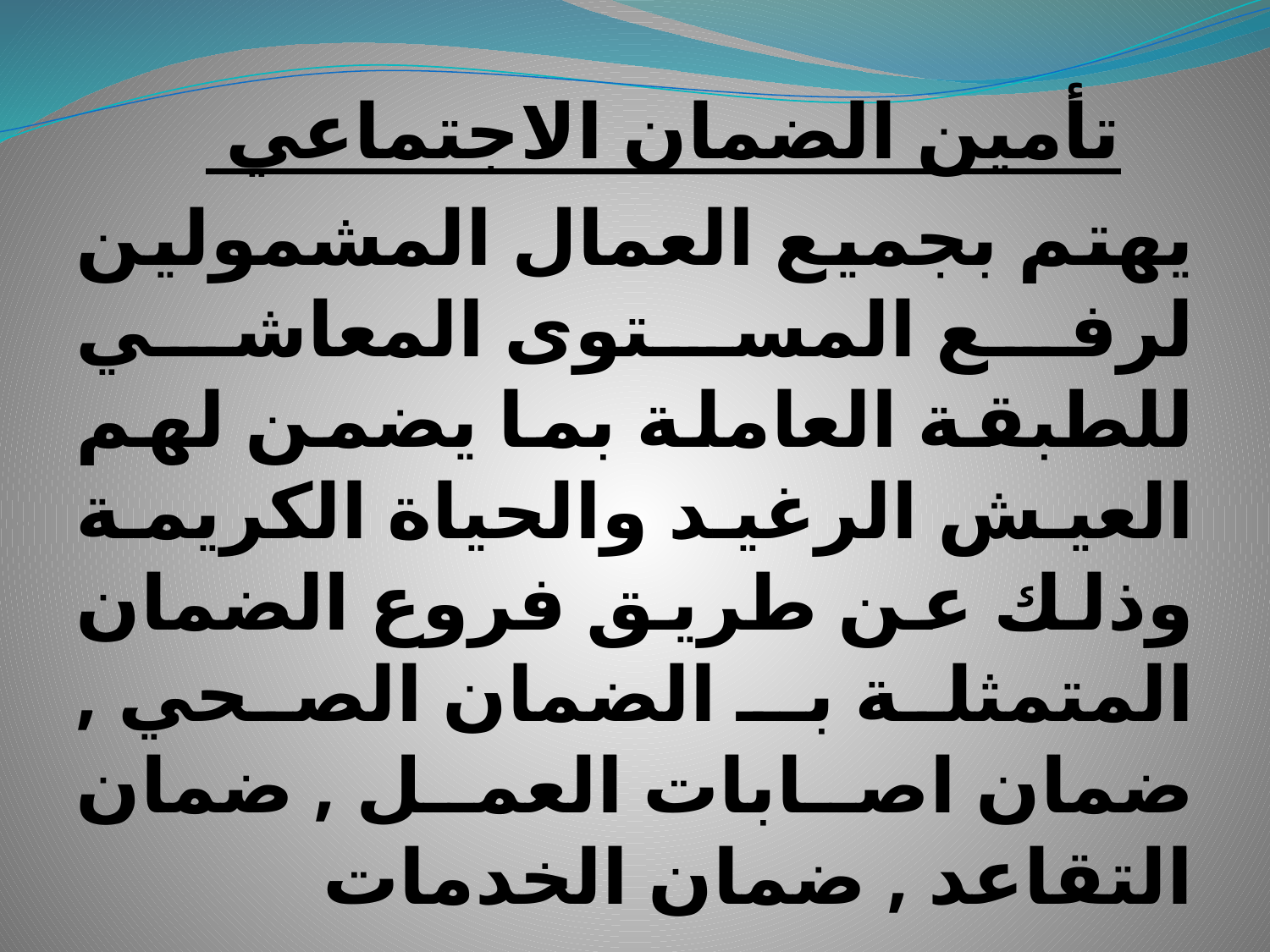

تأمين الضمان الاجتماعي
يهتم بجميع العمال المشمولين لرفع المستوى المعاشي للطبقة العاملة بما يضمن لهم العيش الرغيد والحياة الكريمة وذلك عن طريق فروع الضمان المتمثلة بـ الضمان الصحي , ضمان اصابات العمل , ضمان التقاعد , ضمان الخدمات